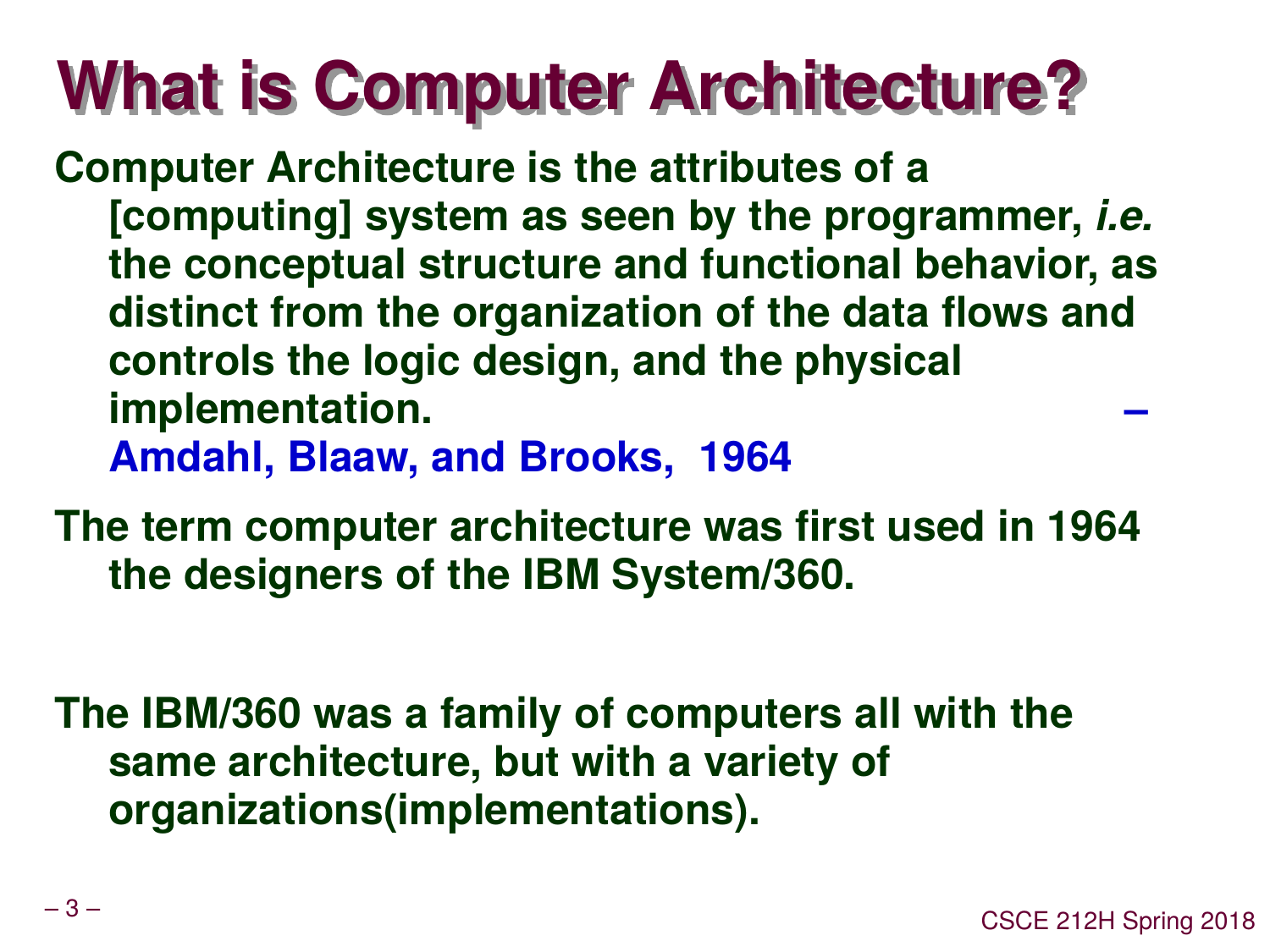

# What is Computer Architecture?
Computer Architecture is the attributes of a [computing] system as seen by the programmer, i.e.  the conceptual structure and functional behavior, as distinct from the organization of the data flows and controls the logic design, and the physical implementation.    						– Amdahl, Blaaw, and Brooks,  1964
The term computer architecture was first used in 1964 the designers of the IBM System/360.

The IBM/360 was a family of computers all with the same architecture, but with a variety of organizations(implementations).